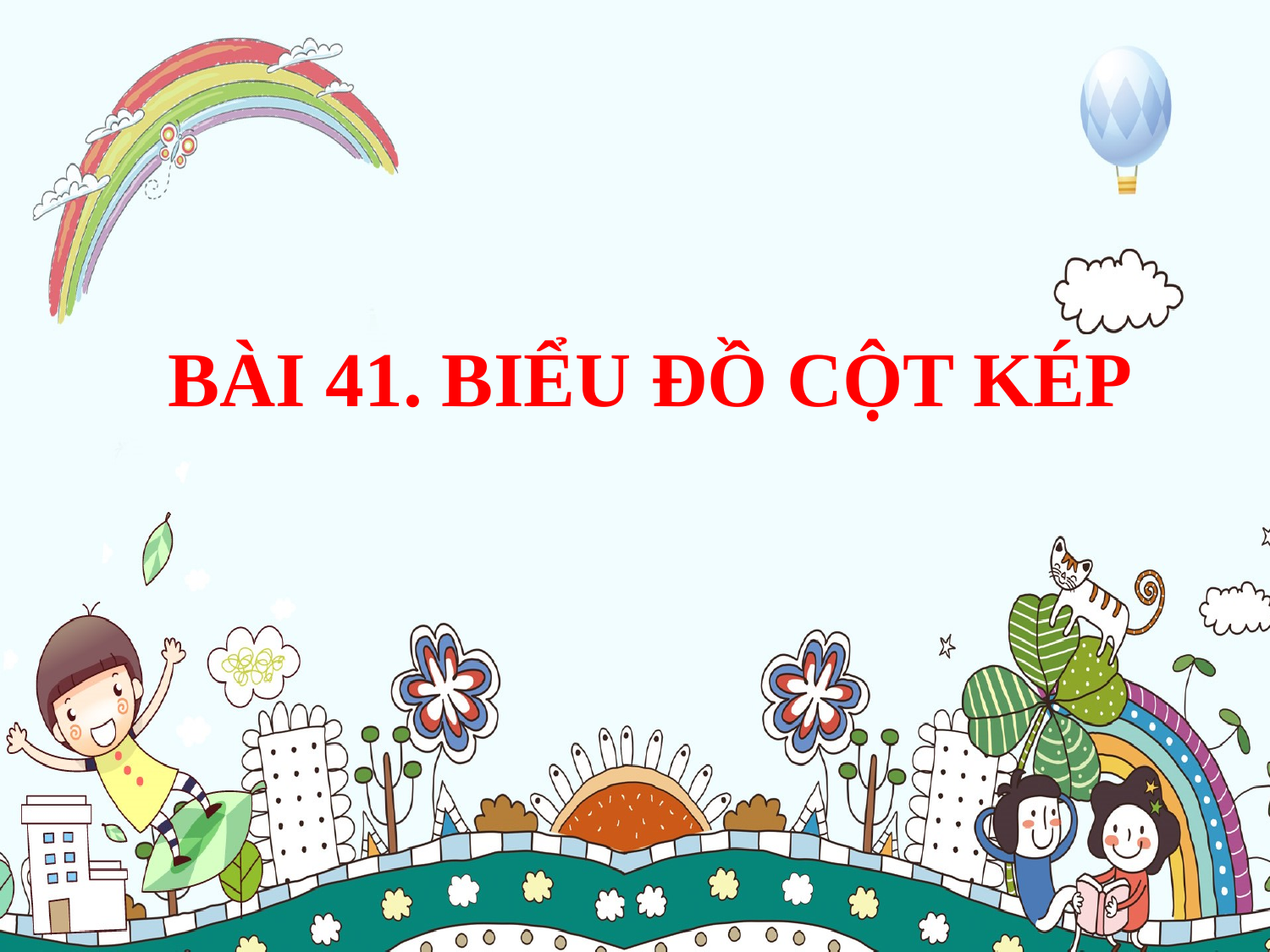

# BÀI 41. BIỂU ĐỒ CỘT KÉP